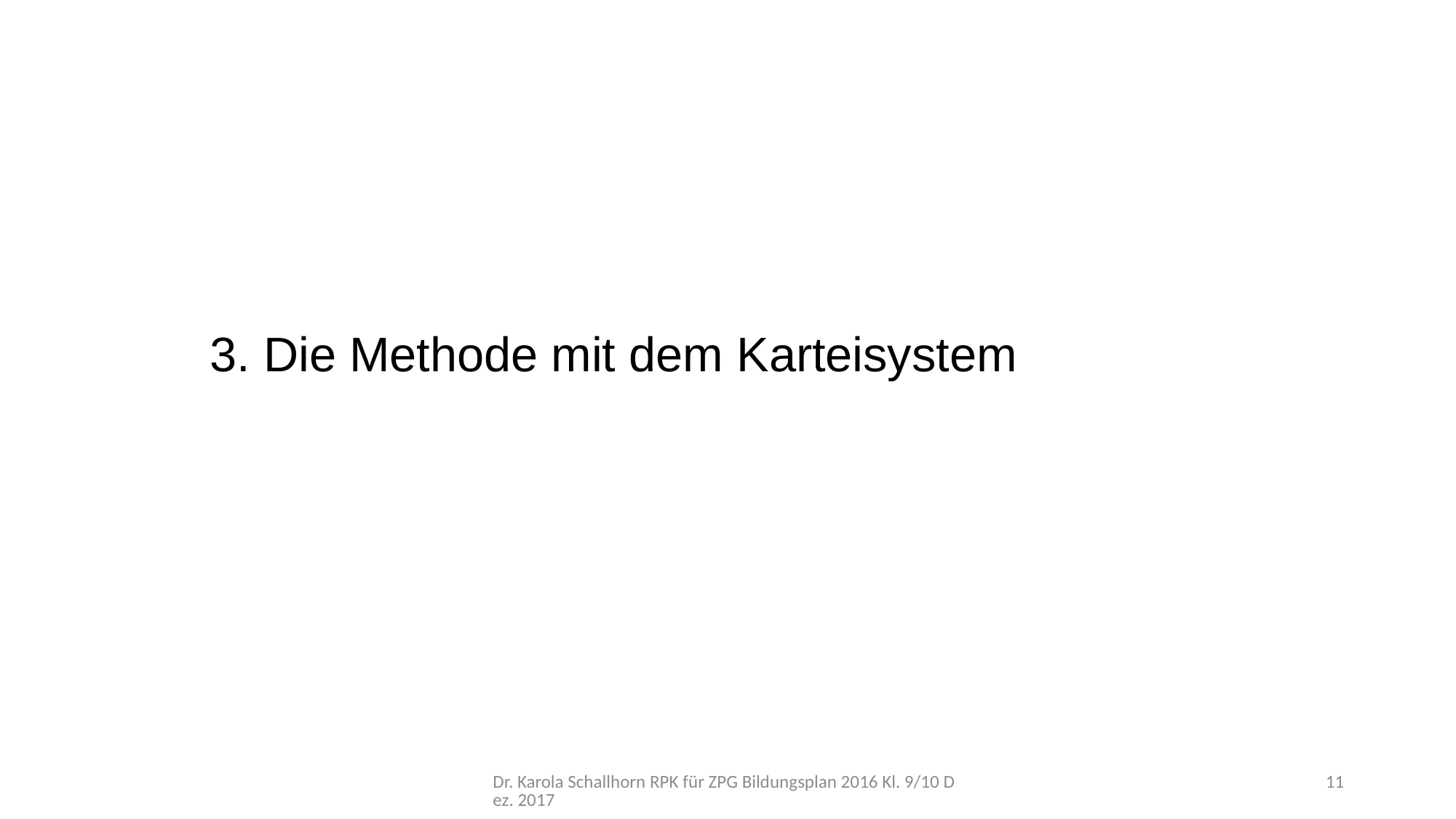

3. Die Methode mit dem Karteisystem
Dr. Karola Schallhorn RPK für ZPG Bildungsplan 2016 Kl. 9/10 Dez. 2017
11